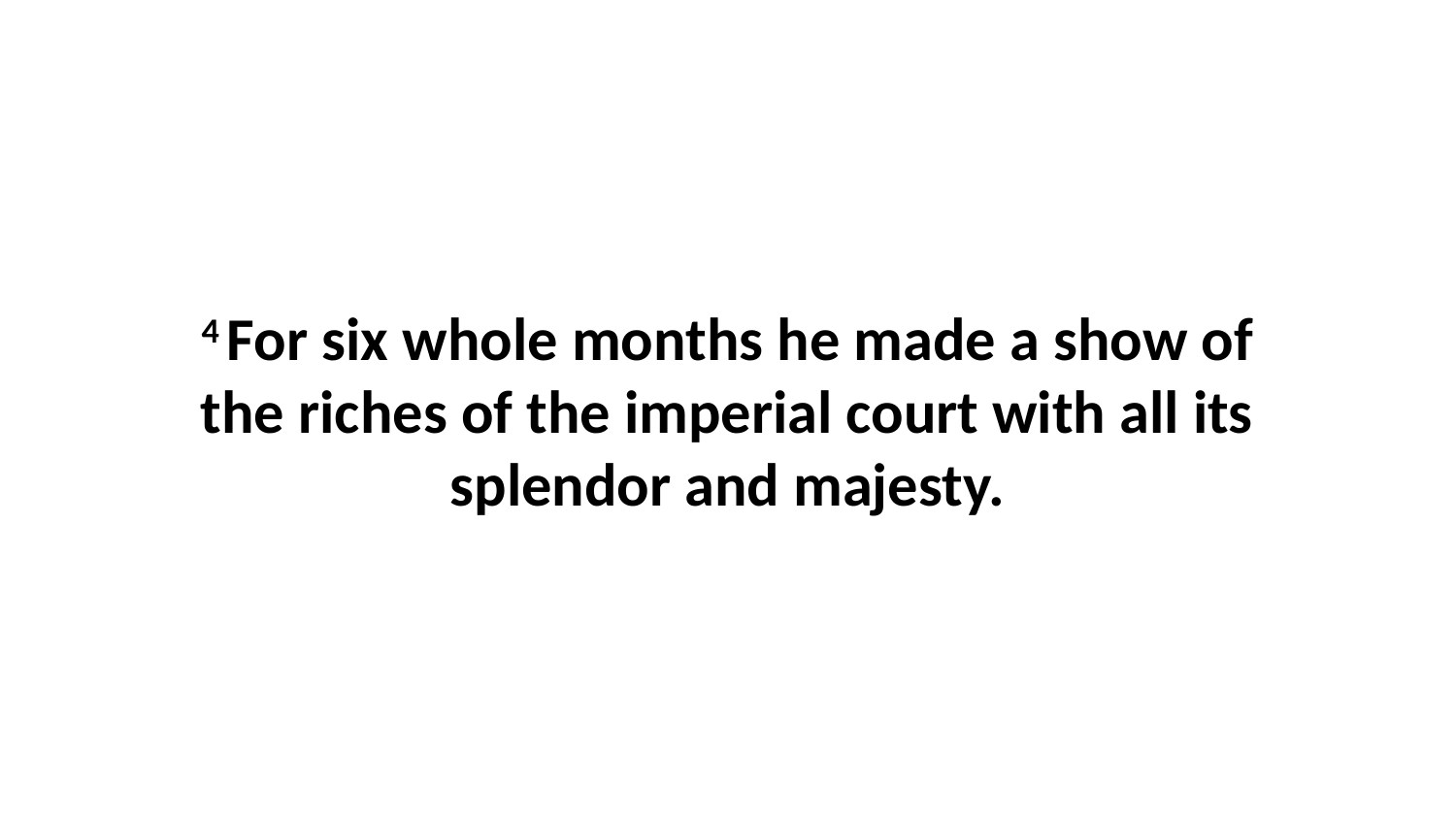

4 For six whole months he made a show of the riches of the imperial court with all its splendor and majesty.